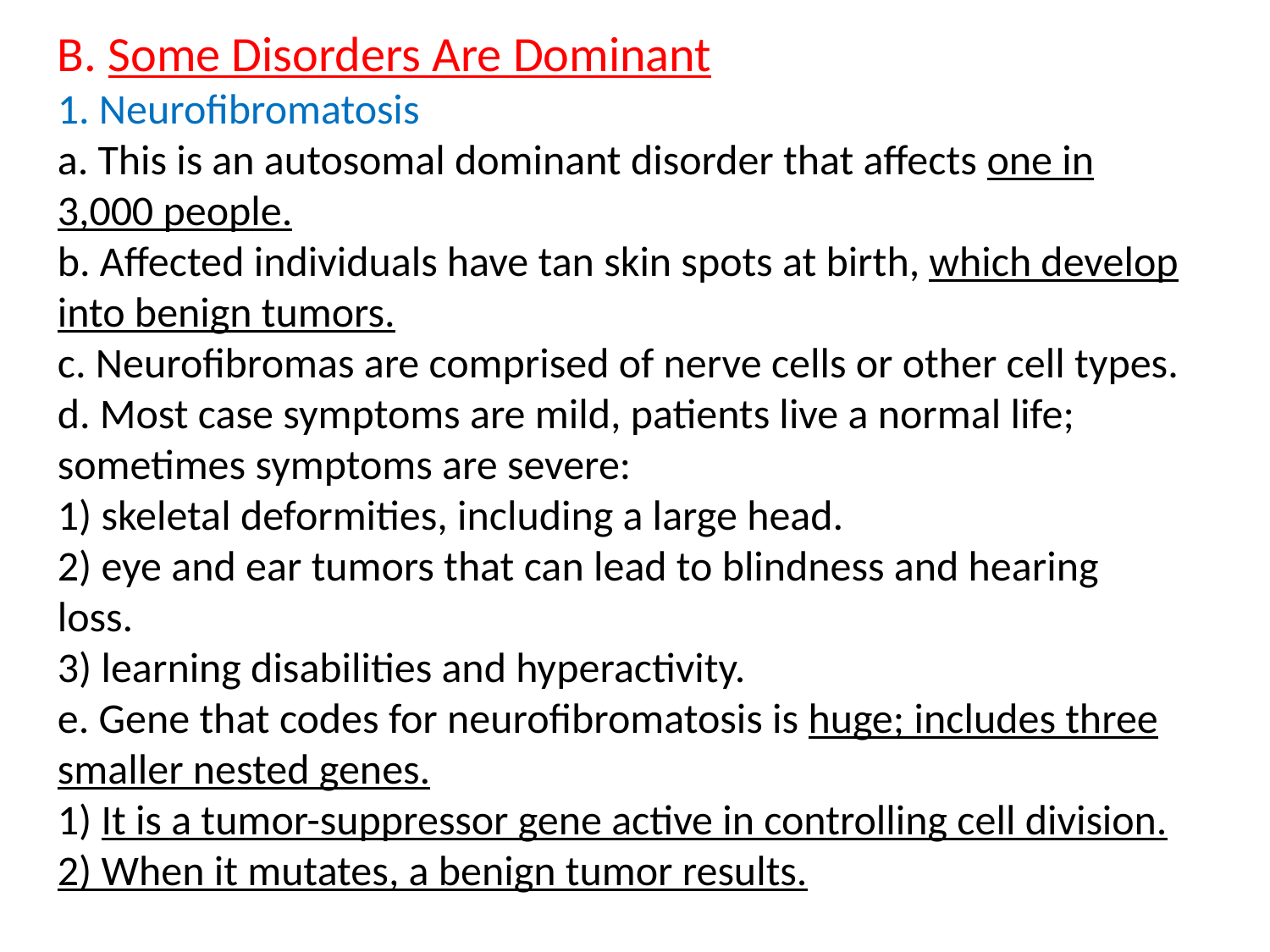

B. Some Disorders Are Dominant
1. Neurofibromatosis
a. This is an autosomal dominant disorder that affects one in 3,000 people.
b. Affected individuals have tan skin spots at birth, which develop into benign tumors.
c. Neurofibromas are comprised of nerve cells or other cell types.
d. Most case symptoms are mild, patients live a normal life; sometimes symptoms are severe:
1) skeletal deformities, including a large head.
2) eye and ear tumors that can lead to blindness and hearing loss.
3) learning disabilities and hyperactivity.
e. Gene that codes for neurofibromatosis is huge; includes three smaller nested genes.
1) It is a tumor-suppressor gene active in controlling cell division.
2) When it mutates, a benign tumor results.